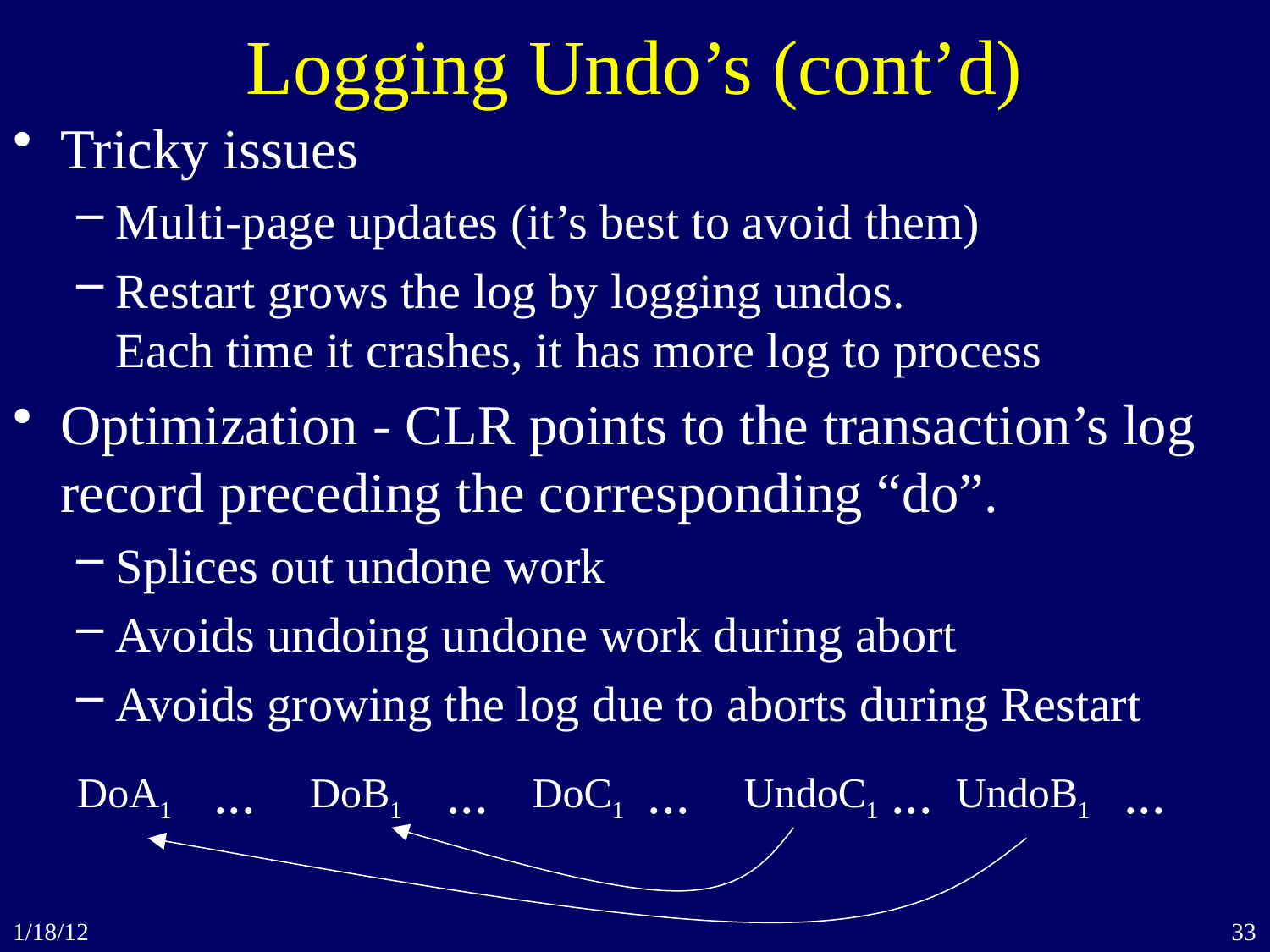

# Logging Undo’s (cont’d)
Tricky issues
Multi-page updates (it’s best to avoid them)
Restart grows the log by logging undos.
Each time it crashes, it has more log to process
Optimization - CLR points to the transaction’s log record preceding the corresponding “do”.
Splices out undone work
Avoids undoing undone work during abort
Avoids growing the log due to aborts during Restart
...
...
...
...
...
DoA1
DoB1
DoC1
UndoC1
UndoB1

1/18/12
33